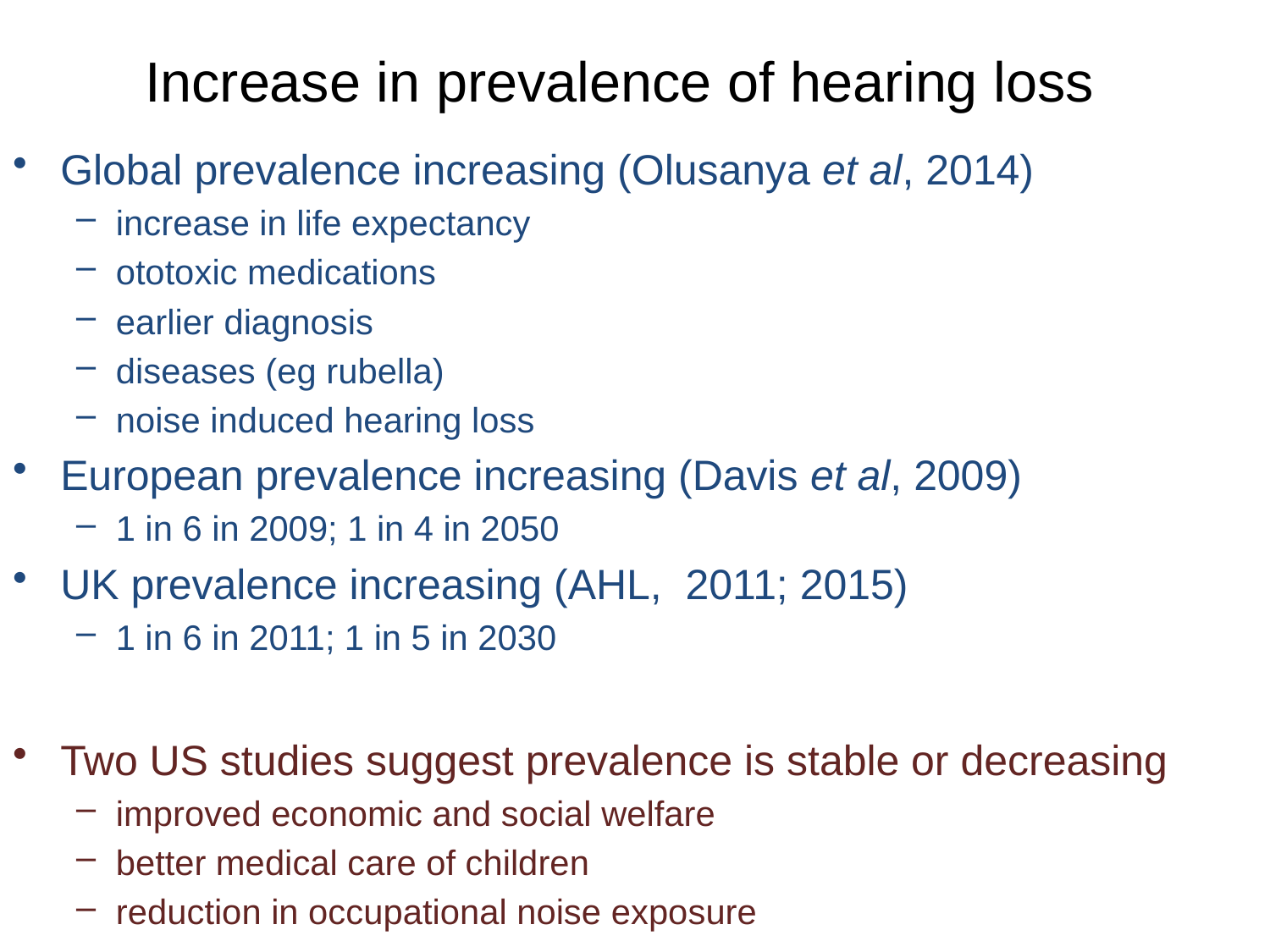

# Increase in prevalence of hearing loss
Global prevalence increasing (Olusanya et al, 2014)
increase in life expectancy
ototoxic medications
earlier diagnosis
diseases (eg rubella)
noise induced hearing loss
European prevalence increasing (Davis et al, 2009)
1 in 6 in 2009; 1 in 4 in 2050
UK prevalence increasing (AHL,  2011; 2015)
1 in 6 in 2011; 1 in 5 in 2030

Two US studies suggest prevalence is stable or decreasing
improved economic and social welfare
better medical care of children
reduction in occupational noise exposure